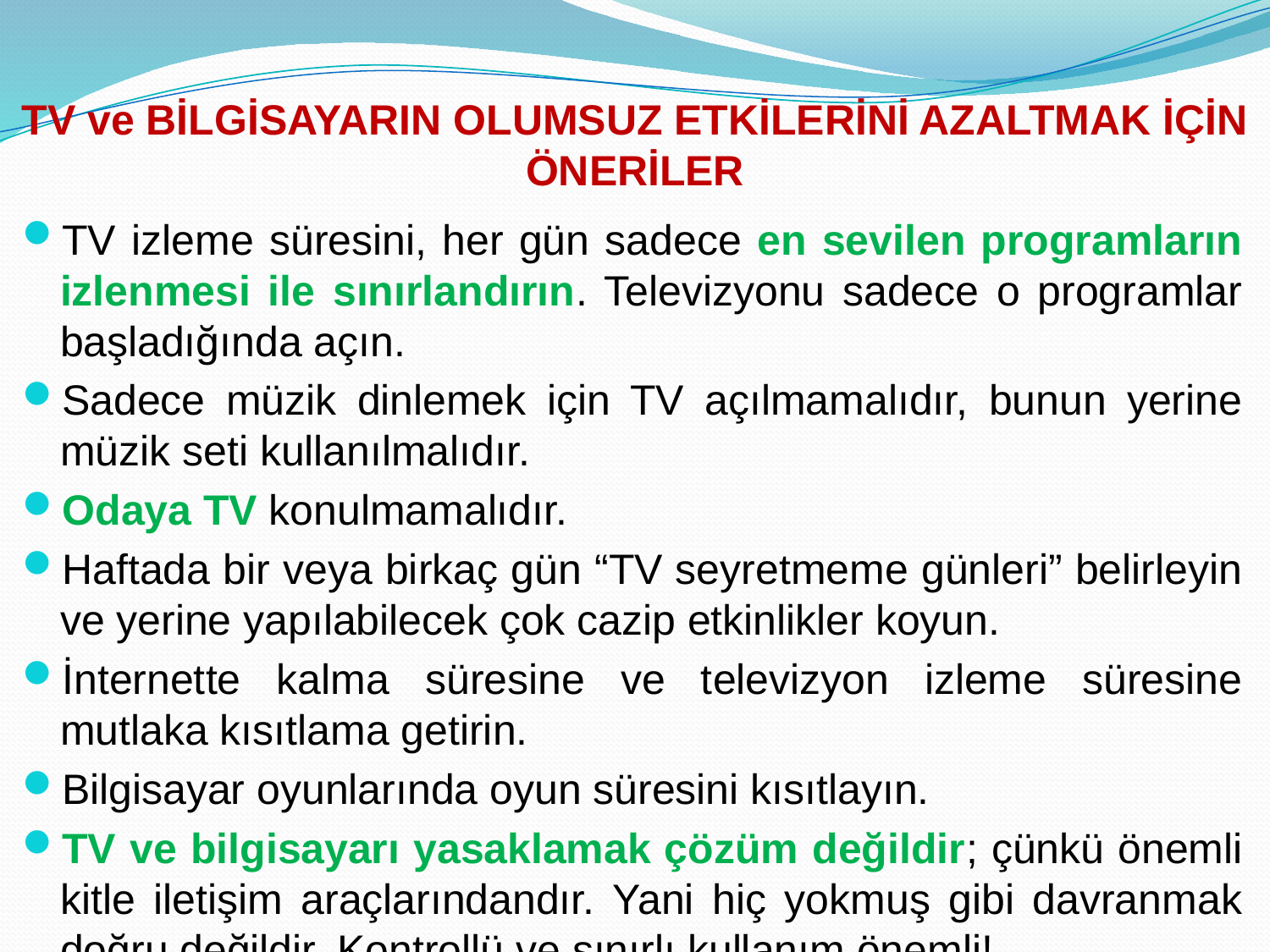

# TV ve BİLGİSAYARIN OLUMSUZ ETKİLERİNİ AZALTMAK İÇİN ÖNERİLER
TV izleme süresini, her gün sadece en sevilen programların izlenmesi ile sınırlandırın. Televizyonu sadece o programlar başladığında açın.
Sadece müzik dinlemek için TV açılmamalıdır, bunun yerine müzik seti kullanılmalıdır.
Odaya TV konulmamalıdır.
Haftada bir veya birkaç gün “TV seyretmeme günleri” belirleyin ve yerine yapılabilecek çok cazip etkinlikler koyun.
İnternette kalma süresine ve televizyon izleme süresine mutlaka kısıtlama getirin.
Bilgisayar oyunlarında oyun süresini kısıtlayın.
TV ve bilgisayarı yasaklamak çözüm değildir; çünkü önemli kitle iletişim araçlarındandır. Yani hiç yokmuş gibi davranmak doğru değildir. Kontrollü ve sınırlı kullanım önemli!